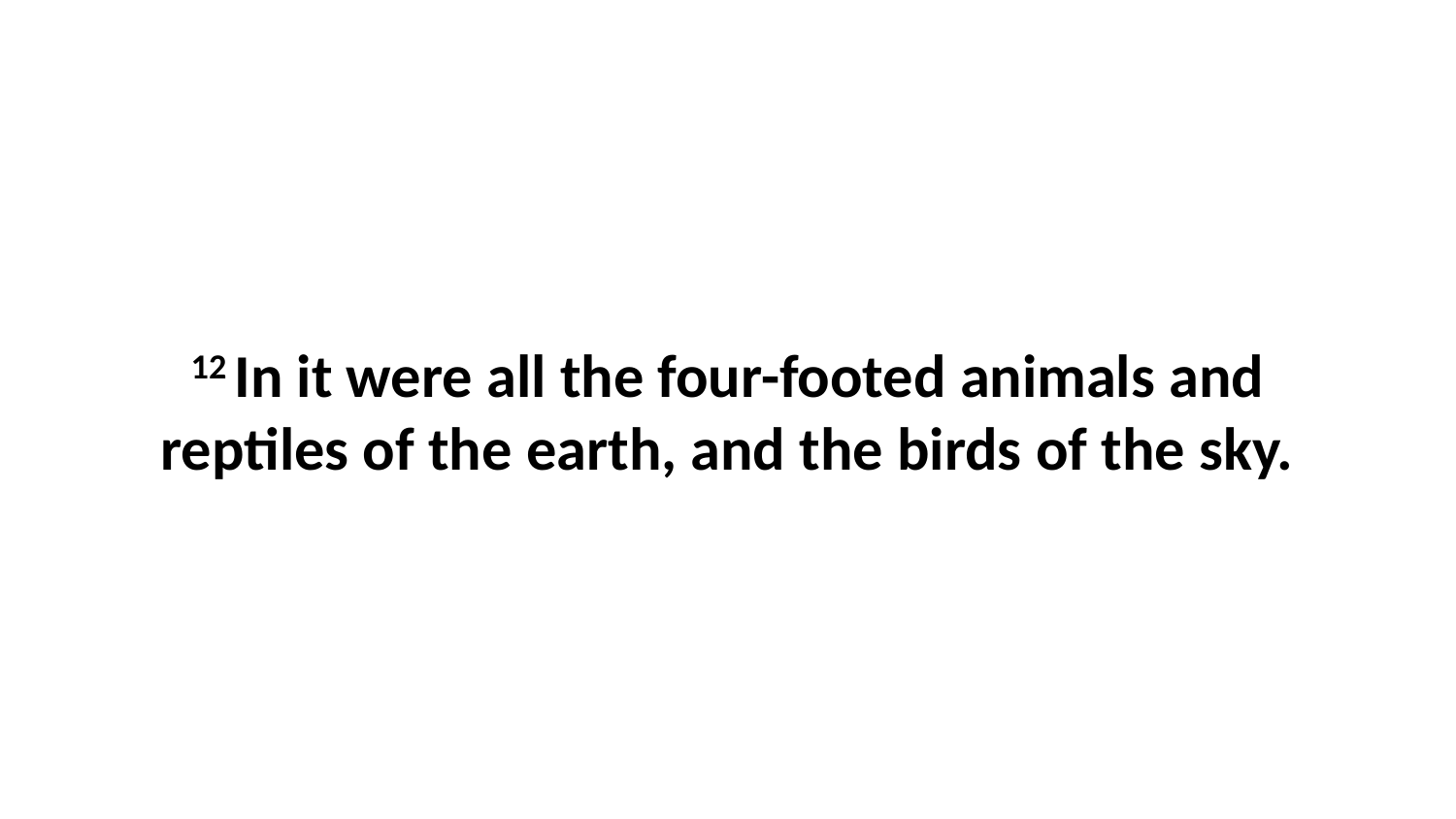

12 In it were all the four-footed animals and reptiles of the earth, and the birds of the sky.